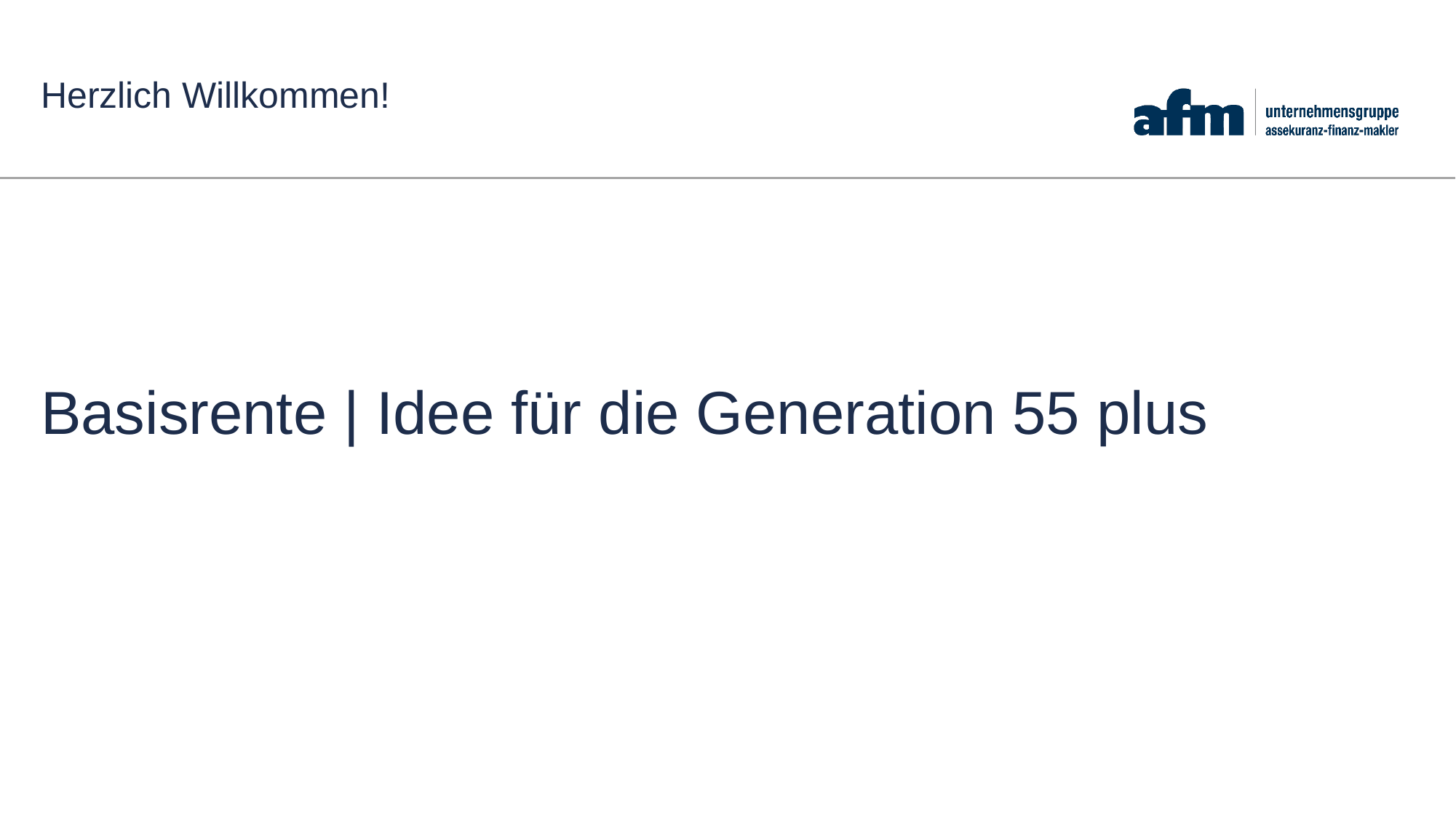

# Herzlich Willkommen!
Basisrente | Idee für die Generation 55 plus